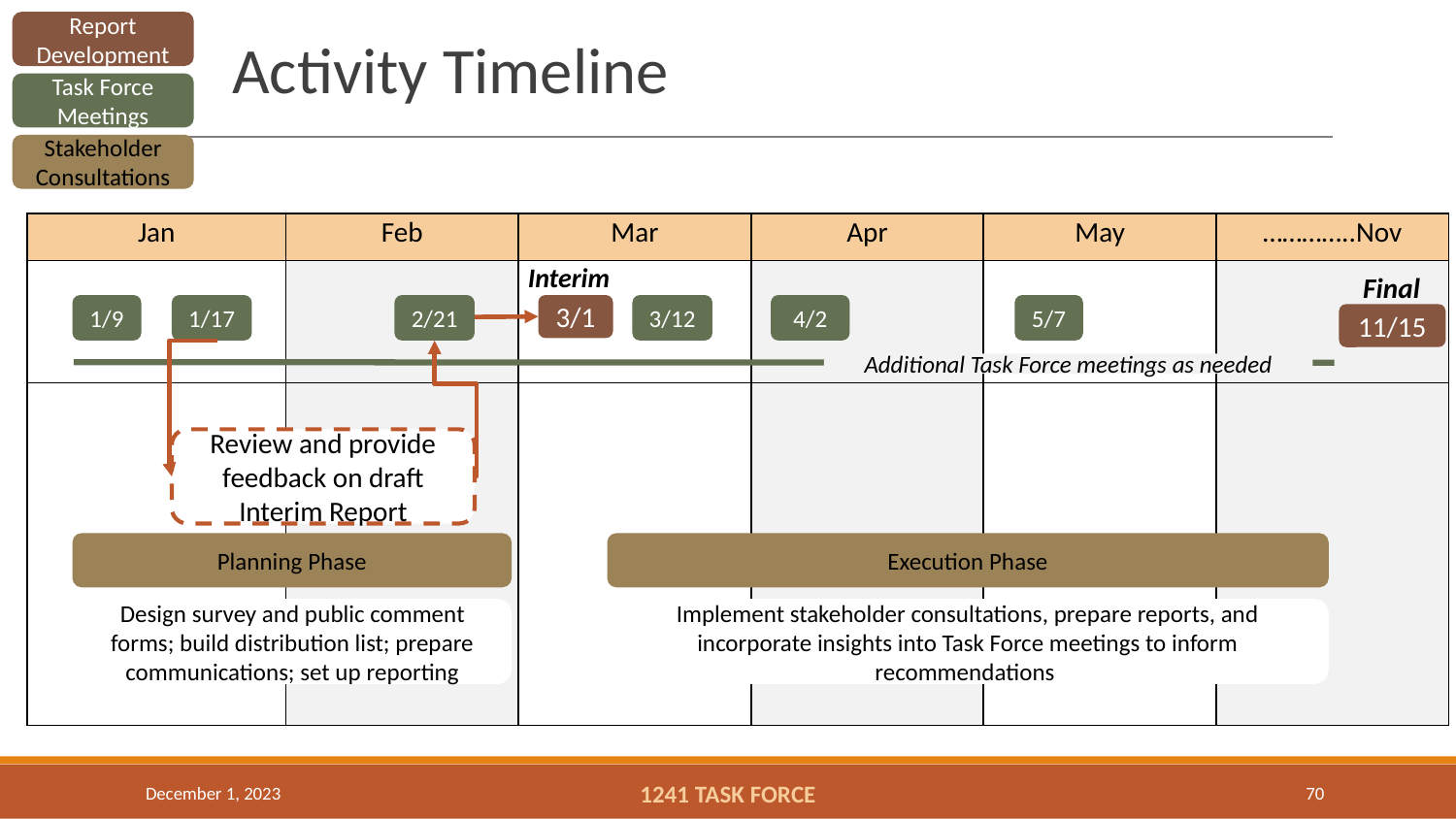

Report Development
# Activity Timeline
Task Force Meetings
Stakeholder Consultations
| Jan | Feb | Mar | Apr | May | …………..Nov |
| --- | --- | --- | --- | --- | --- |
|  |  |  |  |  |  |
|  |  |  |  |  |  |
Interim
Final
1/9
1/17
2/21
3/1
3/12
4/2
5/7
11/15
Additional Task Force meetings as needed
Review and provide feedback on draft Interim Report
Planning Phase
Execution Phase
Implement stakeholder consultations, prepare reports, and incorporate insights into Task Force meetings to inform recommendations
Design survey and public comment forms; build distribution list; prepare communications; set up reporting
December 1, 2023
1241 TASK FORCE
70